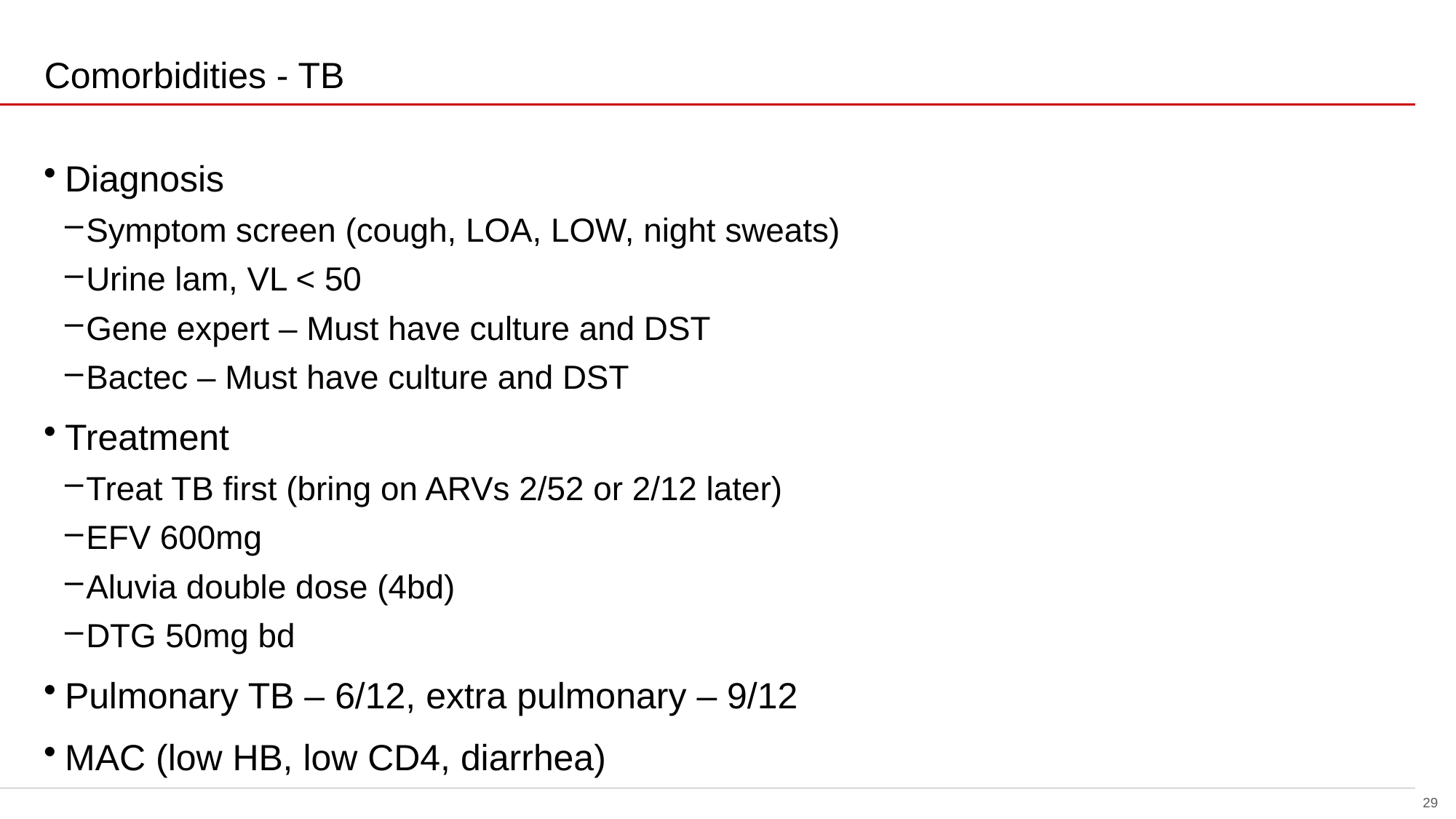

# Comorbidities - TB
overall_0_132249567554273710 columns_1_131961110723317646 7_1_132249567526011803
Diagnosis
Symptom screen (cough, LOA, LOW, night sweats)
Urine lam, VL < 50
Gene expert – Must have culture and DST
Bactec – Must have culture and DST
Treatment
Treat TB first (bring on ARVs 2/52 or 2/12 later)
EFV 600mg
Aluvia double dose (4bd)
DTG 50mg bd
Pulmonary TB – 6/12, extra pulmonary – 9/12
MAC (low HB, low CD4, diarrhea)